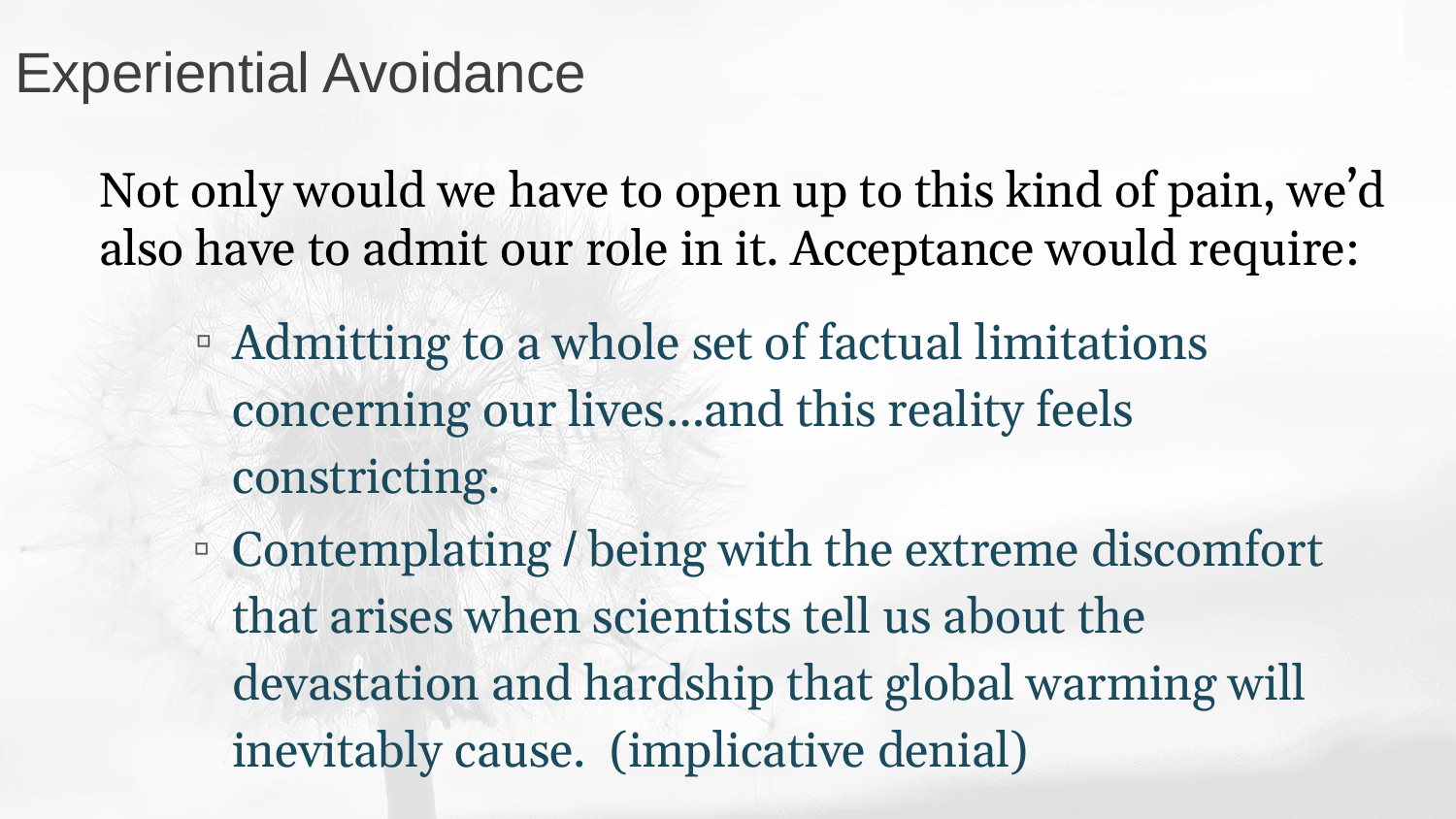

# Experiential Avoidance
Not only would we have to open up to this kind of pain, we’d also have to admit our role in it. Acceptance would require:
Admitting to a whole set of factual limitations concerning our lives…and this reality feels constricting.
Contemplating / being with the extreme discomfort that arises when scientists tell us about the devastation and hardship that global warming will inevitably cause.  (implicative denial)